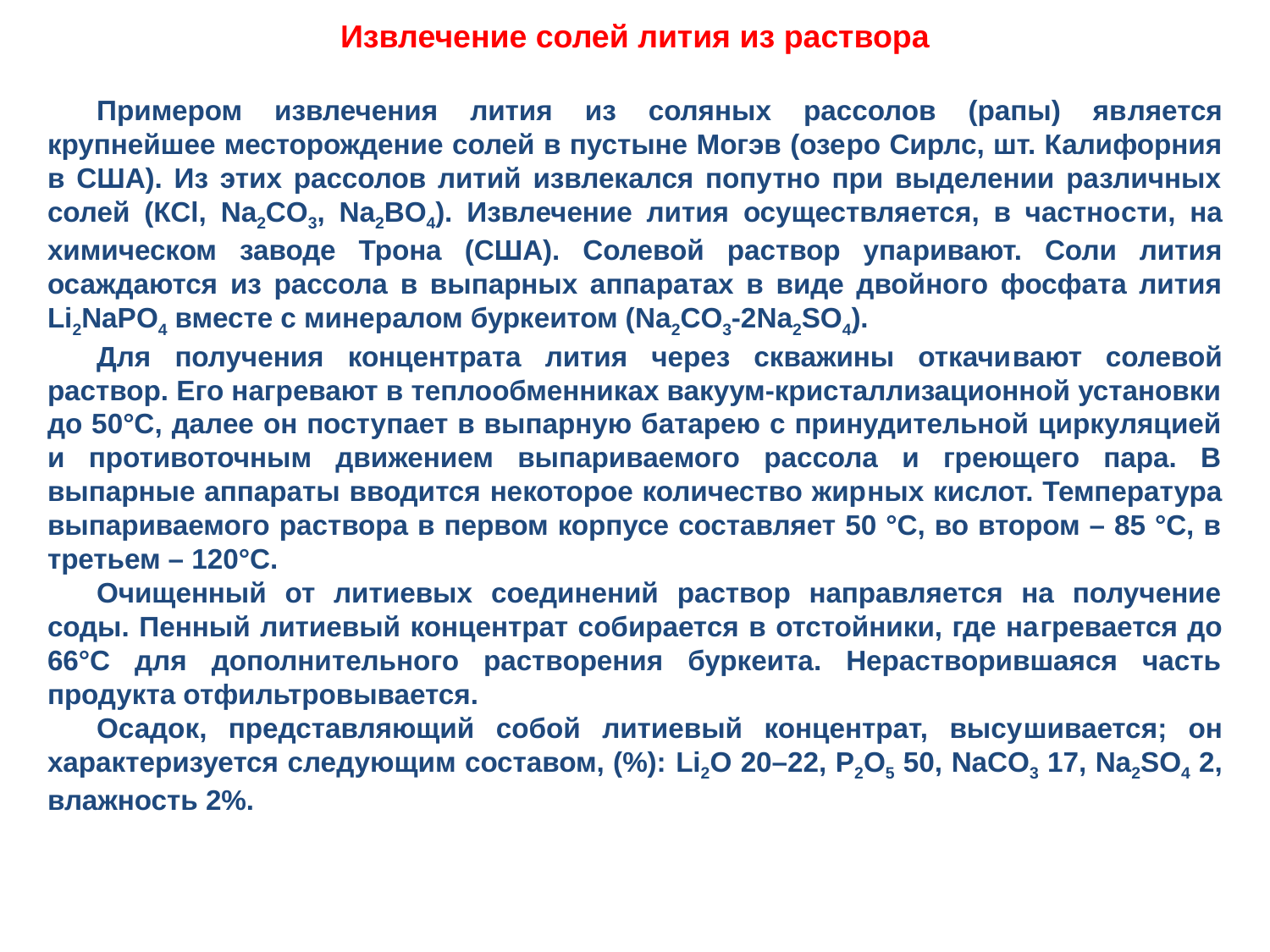

Извлечение солей лития из раствора

Примером извлечения лития из соляных рассолов (рапы) яв­ляется крупнейшее месторождение солей в пустыне Могэв (озе­ро Сирлс, шт. Калифорния в США). Из этих рассолов литий извлекался попутно при выделении различных солей (КСl, Na2CO3, Na2BO4). Извлечение лития осуществляется, в частно­сти, на химическом заводе Трона (США). Солевой раствор упа­ривают. Соли лития осаждаются из рассола в выпарных аппа­ратах в виде двойного фосфата лития Li2NaPO4 вместе с мине­ралом буркеитом (Na2CO3-2Na2SO4).
Для получения концентрата лития через скважины откачи­вают солевой раствор. Его нагревают в теплообменниках вакуум-кристаллизационной установки до 50°С, далее он посту­пает в выпарную батарею с принудительной циркуляцией и противоточным движением выпариваемого рассола и греющего пара. В выпарные аппараты вводится некоторое количество жир­ных кислот. Температура выпариваемого раствора в первом корпусе составляет 50 °С, во втором – 85 °С, в третьем – 120°С.
Очищенный от литиевых соединений раствор направляется на получение соды. Пенный литиевый концентрат собирается в отстойники, где на­гревается до 66°С для дополнительного растворения буркеита. Нерастворившаяся часть продукта отфильтровывается.
Осадок, представляющий собой литиевый концентрат, высу­шивается; он характеризуется следующим составом, (%): Li2O 20–22, Р2О5 50, NaCO3 17, Na2SO4 2, влажность 2%.